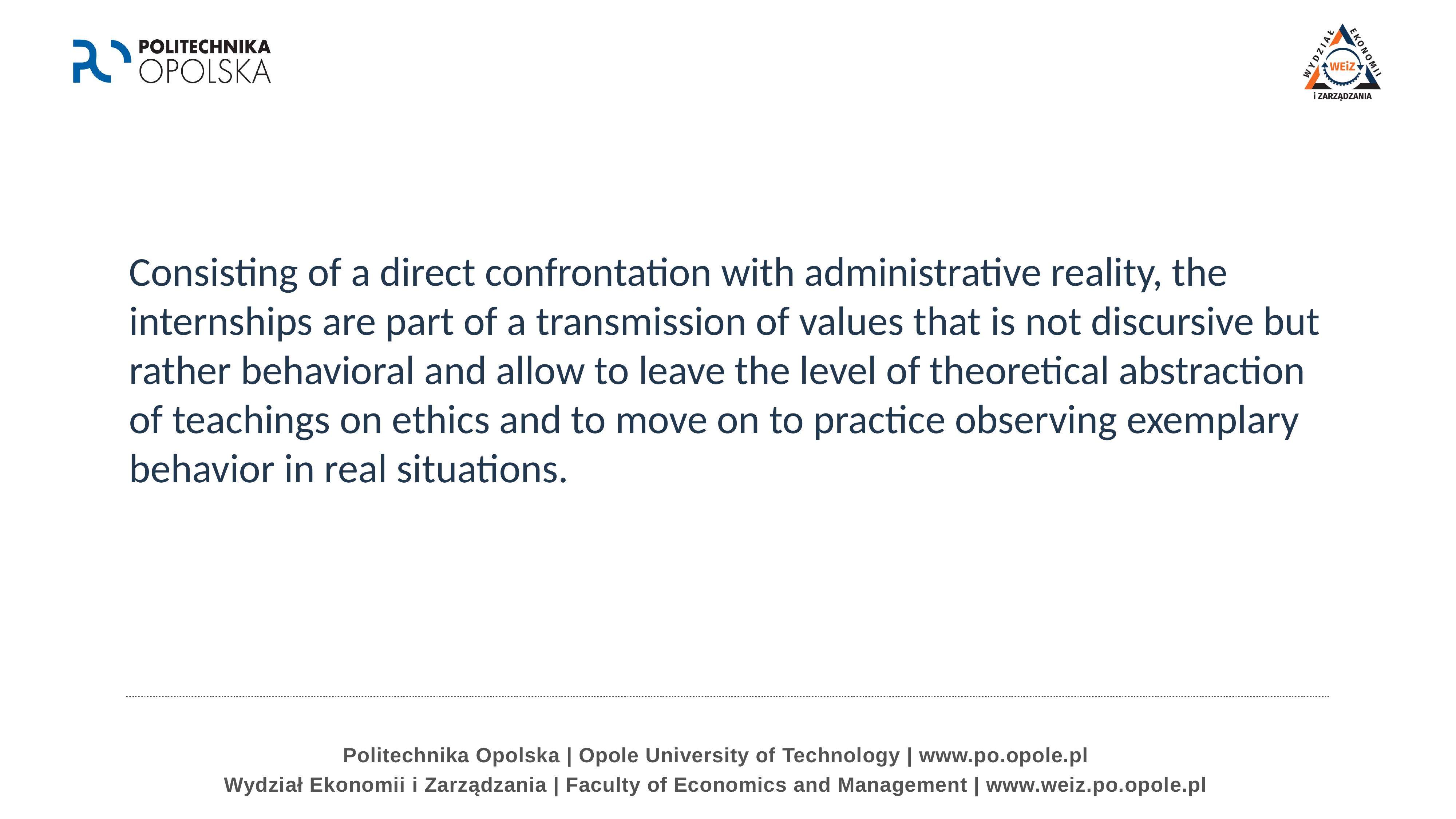

Consisting of a direct confrontation with administrative reality, the internships are part of a transmission of values that is not discursive but rather behavioral and allow to leave the level of theoretical abstraction of teachings on ethics and to move on to practice observing exemplary behavior in real situations.